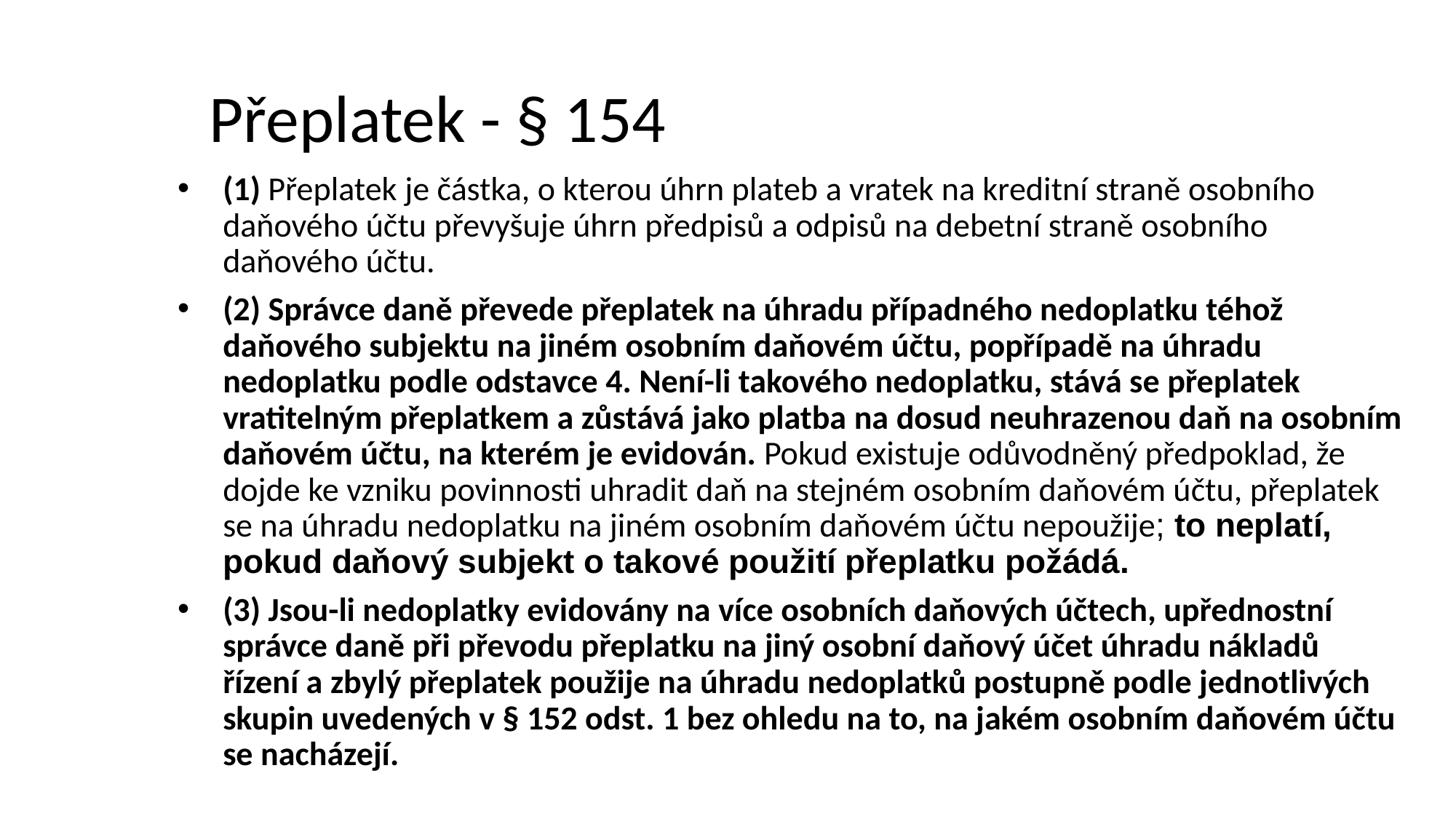

# Přeplatek - § 154
(1) Přeplatek je částka, o kterou úhrn plateb a vratek na kreditní straně osobního daňového účtu převyšuje úhrn předpisů a odpisů na debetní straně osobního daňového účtu.
(2) Správce daně převede přeplatek na úhradu případného nedoplatku téhož daňového subjektu na jiném osobním daňovém účtu, popřípadě na úhradu nedoplatku podle odstavce 4. Není-li takového nedoplatku, stává se přeplatek vratitelným přeplatkem a zůstává jako platba na dosud neuhrazenou daň na osobním daňovém účtu, na kterém je evidován. Pokud existuje odůvodněný předpoklad, že dojde ke vzniku povinnosti uhradit daň na stejném osobním daňovém účtu, přeplatek se na úhradu nedoplatku na jiném osobním daňovém účtu nepoužije; to neplatí, pokud daňový subjekt o takové použití přeplatku požádá.
(3) Jsou-li nedoplatky evidovány na více osobních daňových účtech, upřednostní správce daně při převodu přeplatku na jiný osobní daňový účet úhradu nákladů řízení a zbylý přeplatek použije na úhradu nedoplatků postupně podle jednotlivých skupin uvedených v § 152 odst. 1 bez ohledu na to, na jakém osobním daňovém účtu se nacházejí.